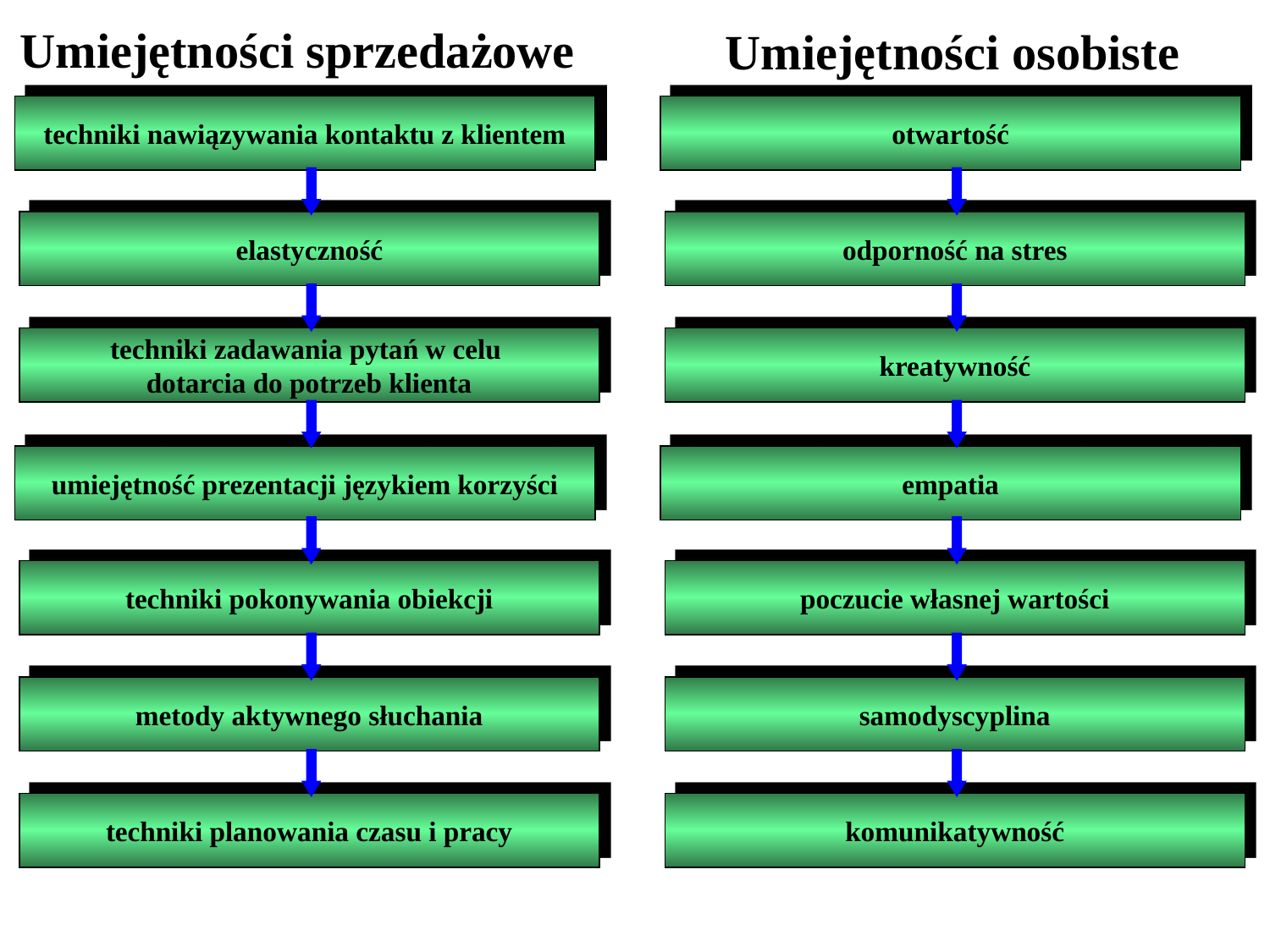

Umiejętności sprzedażowe
Umiejętności osobiste
techniki nawiązywania kontaktu z klientem
otwartość

elastyczność
odporność na stres

techniki zadawania pytań w celu
dotarcia do potrzeb klienta
kreatywność

umiejętność prezentacji językiem korzyści
empatia

techniki pokonywania obiekcji
poczucie własnej wartości

metody aktywnego słuchania
samodyscyplina

techniki planowania czasu i pracy
komunikatywność